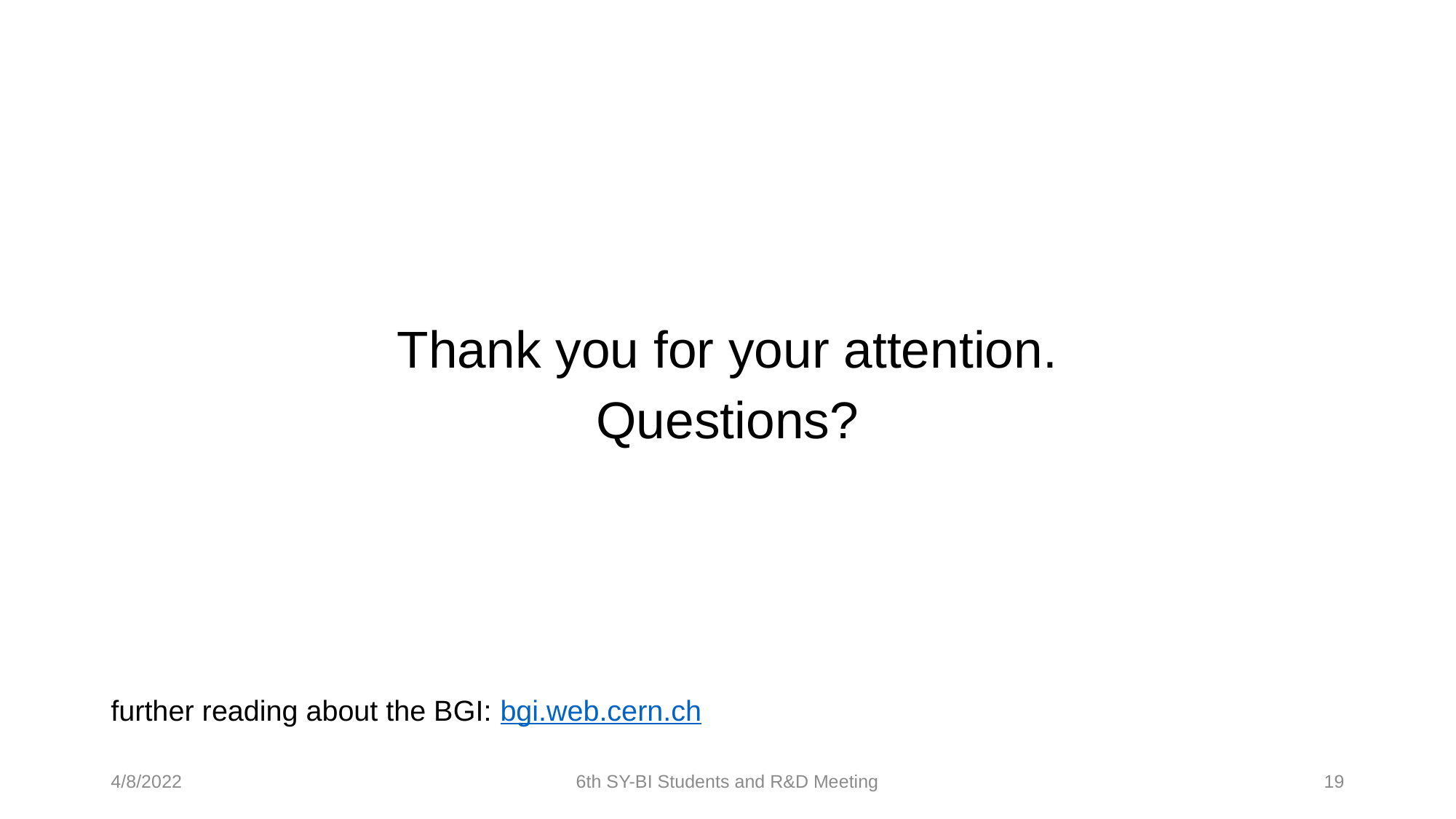

#

Thank you for your attention.
Questions?

further reading about the BGI: bgi.web.cern.ch
4/8/2022
6th SY-BI Students and R&D Meeting
19